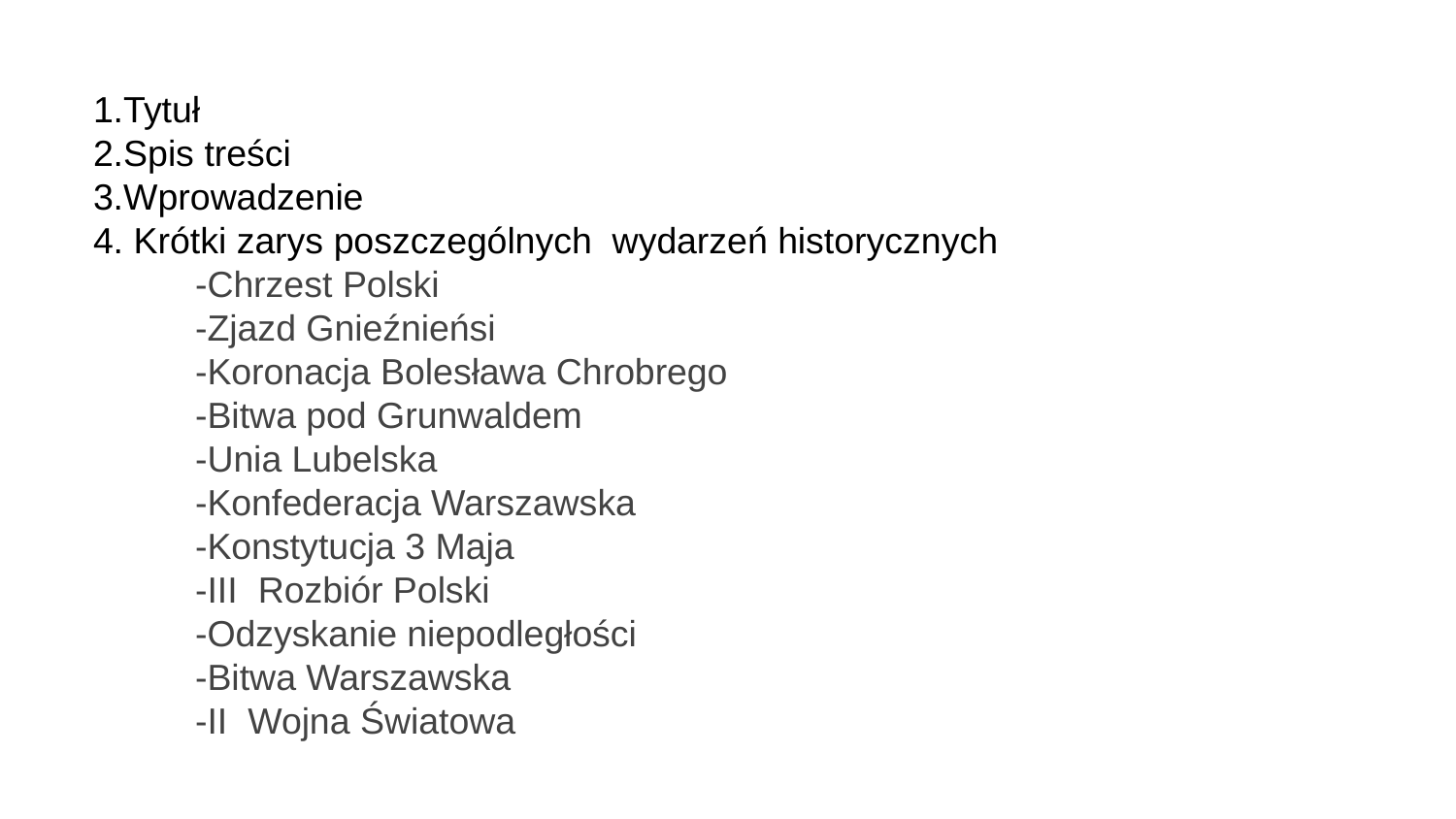

1.Tytuł
2.Spis treści
3.Wprowadzenie
4. Krótki zarys poszczególnych  wydarzeń historycznych
          -Chrzest Polski
          -Zjazd Gnieźnieńsi
          -Koronacja Bolesława Chrobrego
          -Bitwa pod Grunwaldem
          -Unia Lubelska
          -Konfederacja Warszawska
          -Konstytucja 3 Maja
          -III  Rozbiór Polski
          -Odzyskanie niepodległości
          -Bitwa Warszawska
          -II  Wojna Światowa